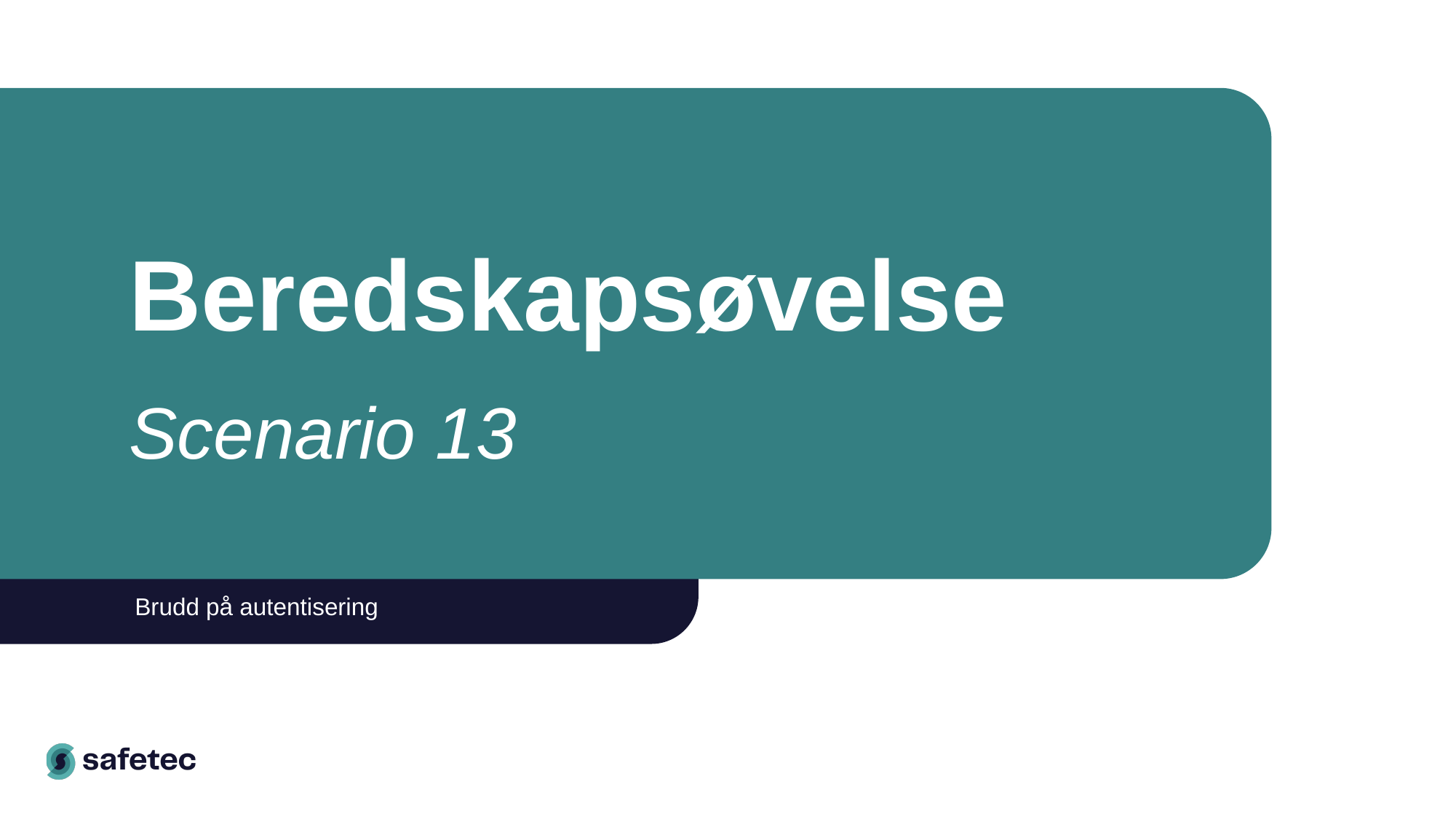

# Beredskapsøvelse Scenario 13
Brudd på autentisering